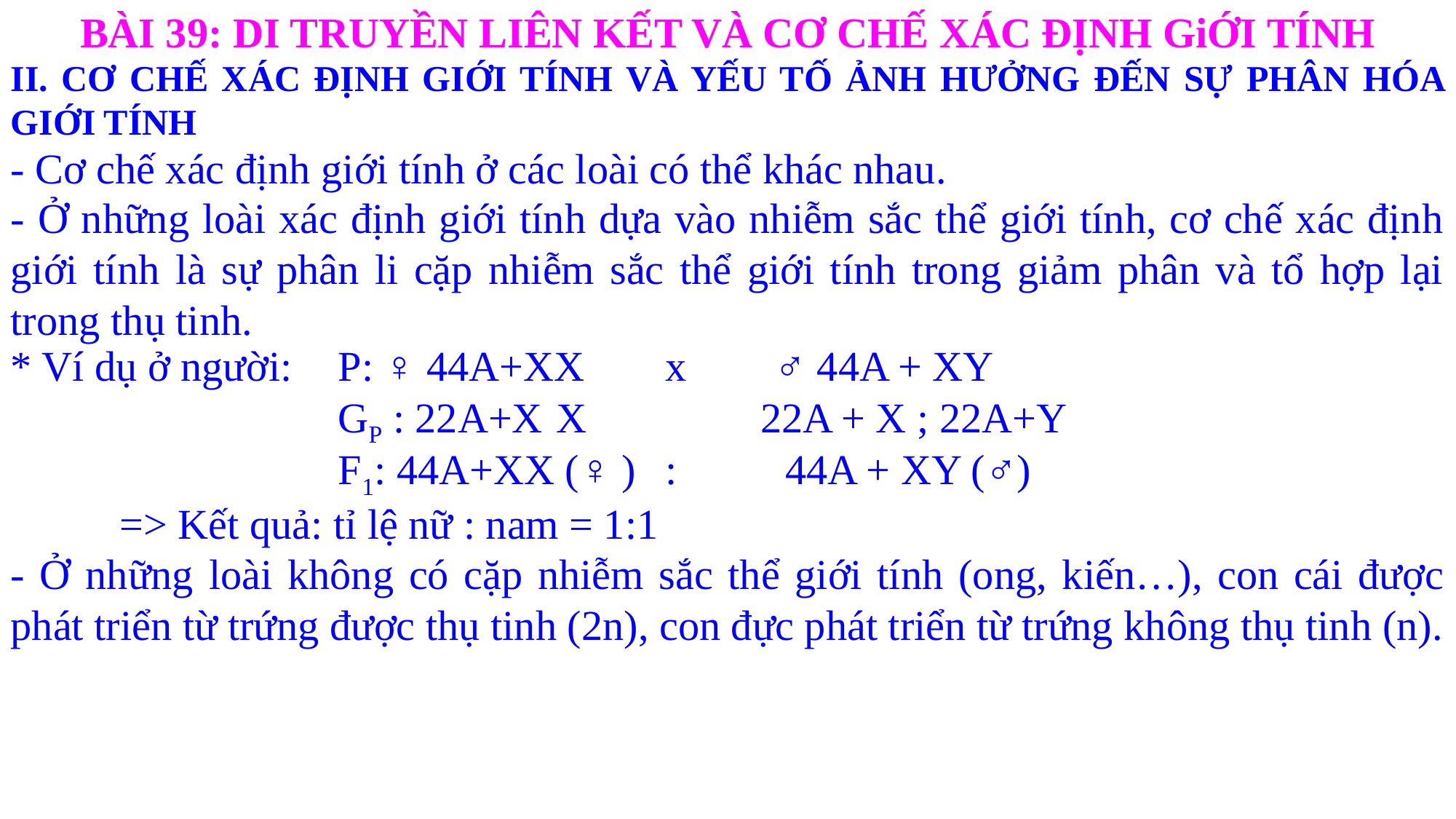

BÀI 39: DI TRUYỀN LIÊN KẾT VÀ CƠ CHẾ XÁC ĐỊNH GiỚI TÍNH

II. CƠ CHẾ XÁC ĐỊNH GIỚI TÍNH VÀ YẾU TỐ ẢNH HƯỞNG ĐẾN SỰ PHÂN HÓA GIỚI TÍNH

- Cơ chế xác định giới tính ở các loài có thể khác nhau.
- Ở những loài xác định giới tính dựa vào nhiễm sắc thể giới tính, cơ chế xác định giới tính là sự phân li cặp nhiễm sắc thể giới tính trong giảm phân và tổ hợp lại trong thụ tinh.
* Ví dụ ở người:	P: ♀ 44A+XX	x	♂ 44A + XY
			GP : 22A+X	X	         22A + X ; 22A+Y
			F1: 44A+XX (♀ )	:	 44A + XY (♂)
	=> Kết quả: tỉ lệ nữ : nam = 1:1
- Ở những loài không có cặp nhiễm sắc thể giới tính (ong, kiến…), con cái được phát triển từ trứng được thụ tinh (2n), con đực phát triển từ trứng không thụ tinh (n).